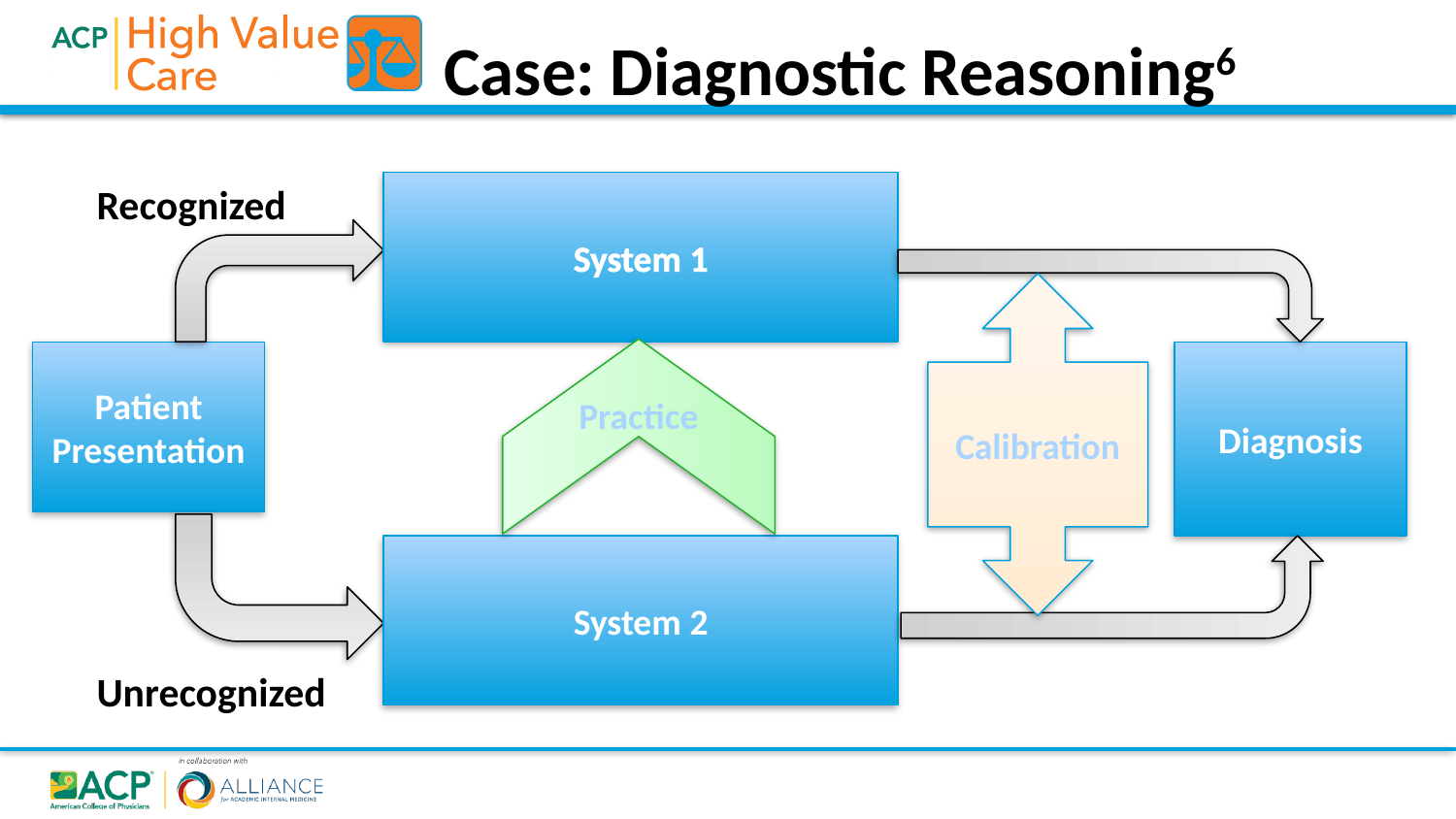

Case: Diagnostic Reasoning6

System 1

Calibration
Practice

Patient Presentation
Diagnosis

System 2
Recognized
Unrecognized